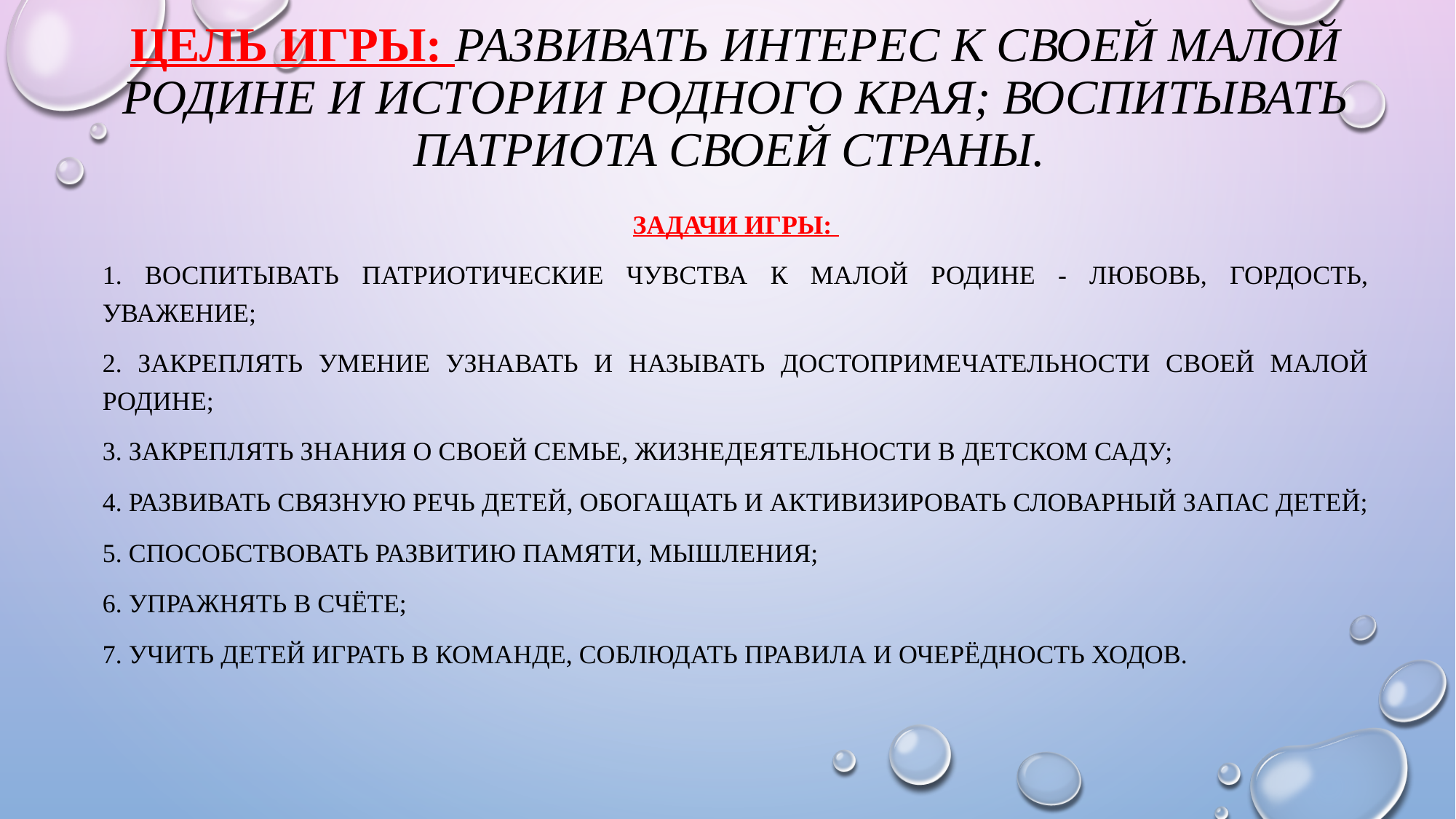

# Цель игры: развивать интерес к своей малой родине и истории родного края; воспитывать патриота своей страны.
Задачи игры:
1. воспитывать патриотические чувства к малой Родине - любовь, гордость, уважение;
2. закреплять умение узнавать и называть достопримечательности своей малой родине;
3. Закреплять знания о своей семье, жизнедеятельности в детском саду;
4. развивать связную речь детей, обогащать и активизировать словарный запас детей;
5. способствовать развитию памяти, мышления;
6. упражнять в счёте;
7. учить детей играть в команде, соблюдать правила и очерёдность ходов.